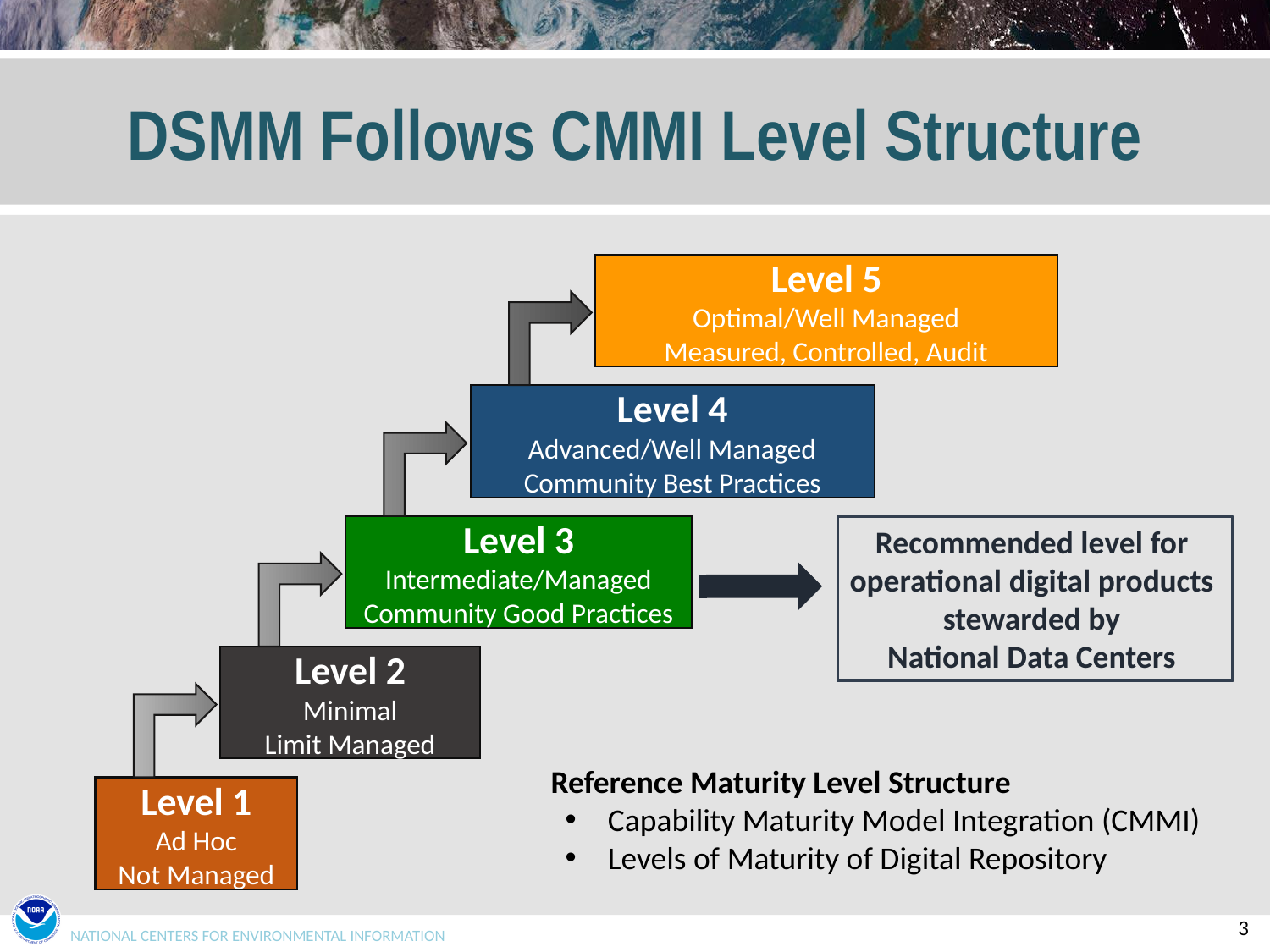

# DSMM Follows CMMI Level Structure
Level 5
Optimal/Well Managed
Measured, Controlled, Audit

Level 4
Advanced/Well Managed
Community Best Practices

Level 3
Intermediate/Managed
Community Good Practices
Recommended level for
operational digital products
stewarded by
National Data Centers

Level 2
Minimal
Limit Managed

Reference Maturity Level Structure
Capability Maturity Model Integration (CMMI)
Levels of Maturity of Digital Repository
Level 1
Ad Hoc
Not Managed